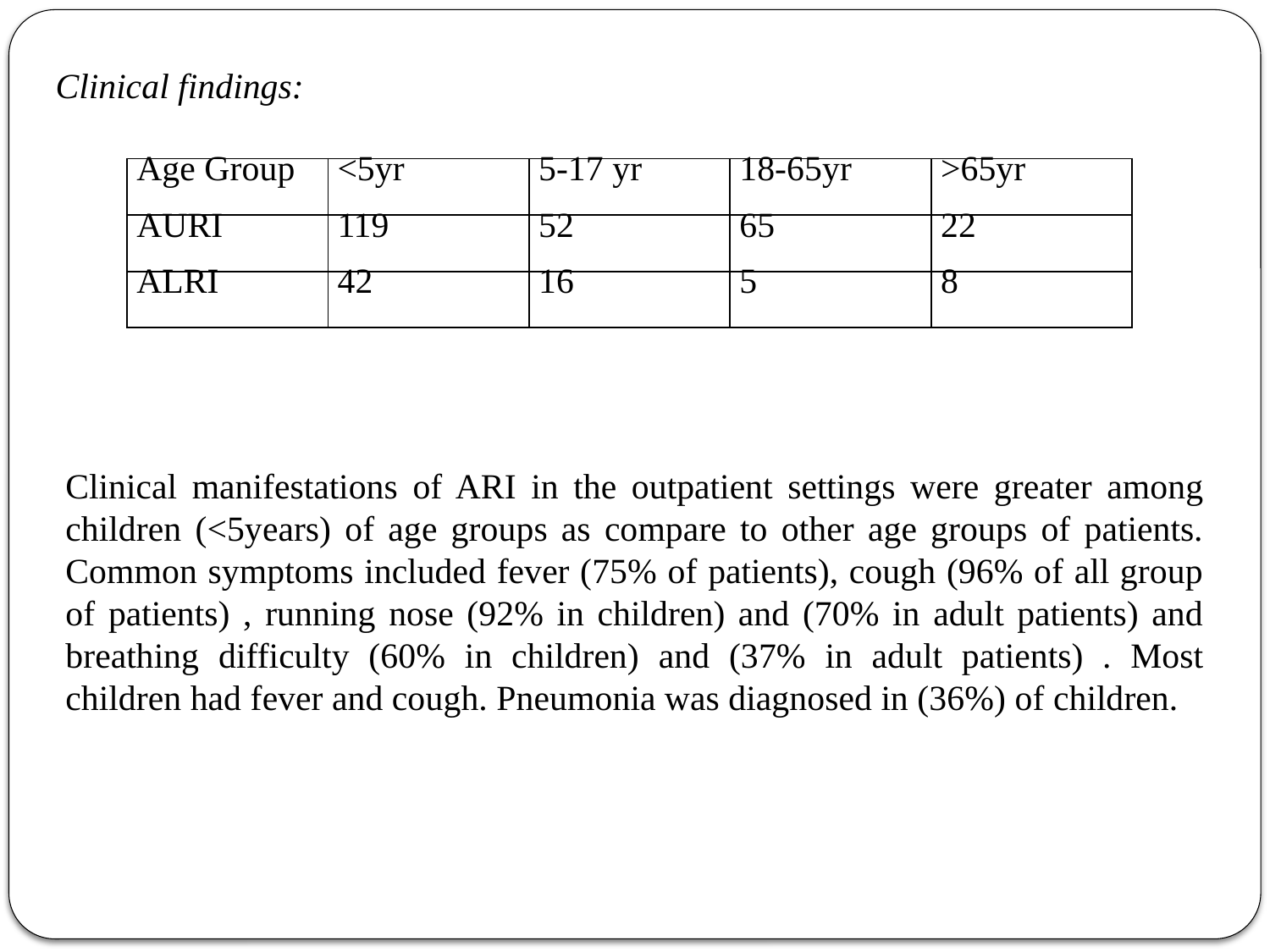

Clinical findings:
| Age Group | <5yr | 5-17 yr | 18-65yr | >65yr |
| --- | --- | --- | --- | --- |
| AURI | 119 | 52 | 65 | 22 |
| ALRI | 42 | 16 | 5 | 8 |
Clinical manifestations of ARI in the outpatient settings were greater among children (<5years) of age groups as compare to other age groups of patients. Common symptoms included fever (75% of patients), cough (96% of all group of patients) , running nose (92% in children) and (70% in adult patients) and breathing difficulty (60% in children) and (37% in adult patients) . Most children had fever and cough. Pneumonia was diagnosed in (36%) of children.